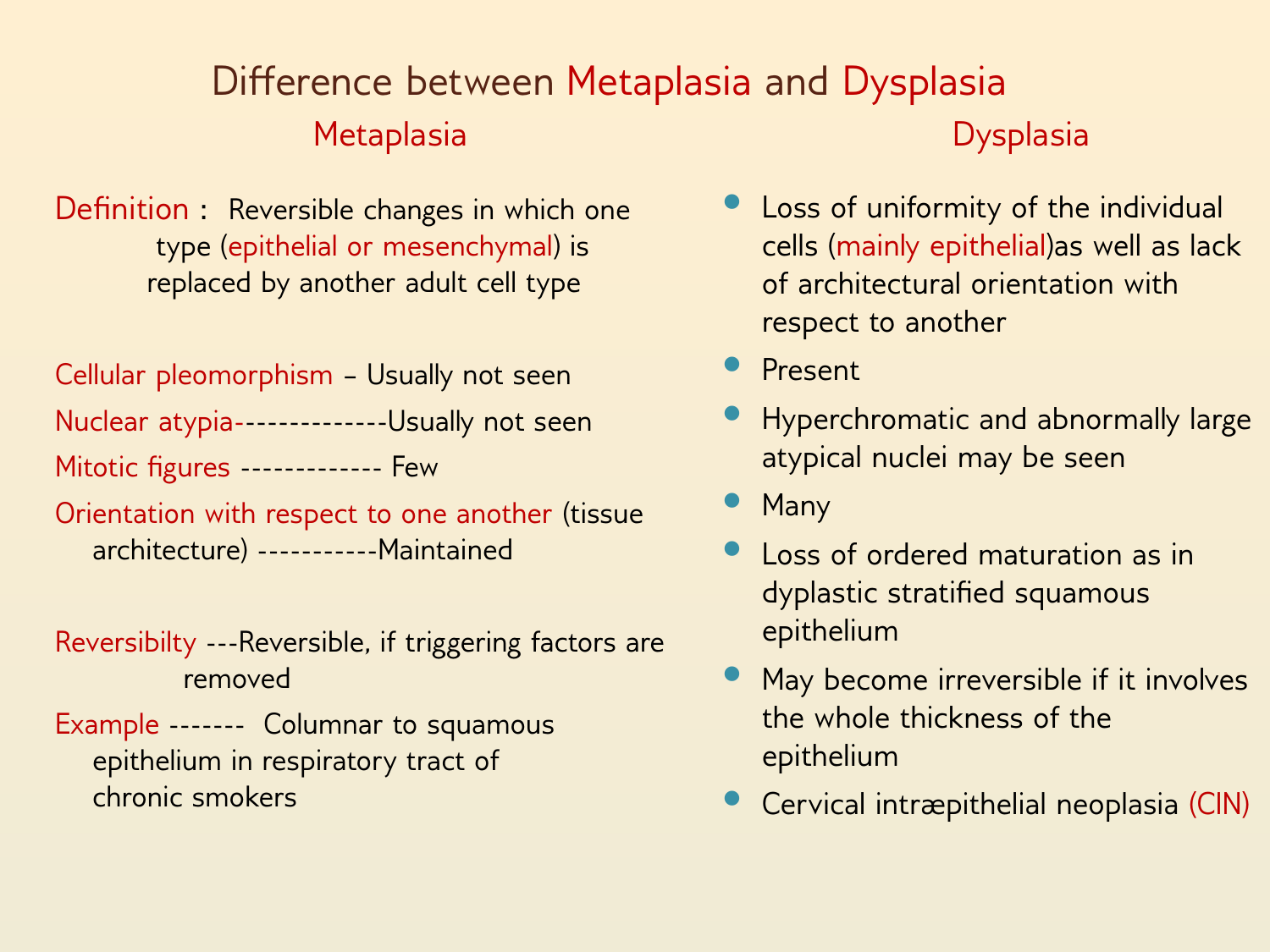

# Difference between Metaplasia and Dysplasia Metaplasia			          Dysplasia
Definition :  Reversible changes in which one        	       type (epithelial or mesenchymal) is     	      replaced by another adult cell type

Cellular pleomorphism – Usually not seen
Nuclear atypia--------------Usually not seen
Mitotic figures ------------- Few
Orientation with respect to one another (tissue architecture) -----------Maintained

Reversibilty ---Reversible, if triggering factors are 	          removed
Example -------  Columnar to squamous 		           epithelium in respiratory tract of 	           chronic smokers
Loss of uniformity of the individual cells (mainly epithelial)as well as lack of architectural orientation with respect to another
Present
Hyperchromatic and abnormally large atypical nuclei may be seen
Many
Loss of ordered maturation as in dyplastic stratified squamous epithelium
May become irreversible if it involves the whole thickness of the epithelium
Cervical intraepithelial neoplasia (CIN)